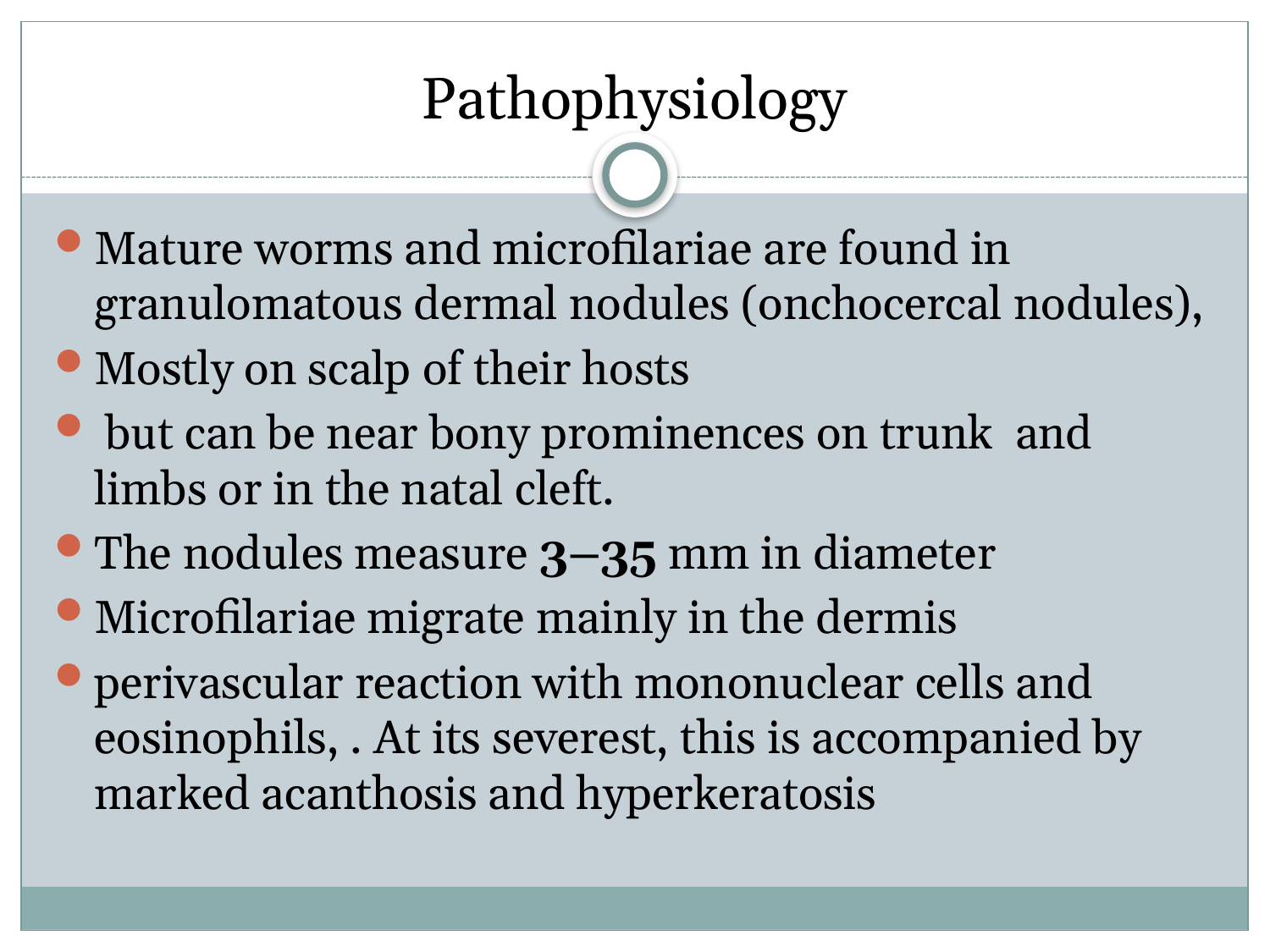

# Pathophysiology
Mature worms and microfilariae are found in granulomatous dermal nodules (onchocercal nodules),
Mostly on scalp of their hosts
 but can be near bony prominences on trunk  and limbs or in the natal cleft.
The nodules measure 3–35 mm in diameter
Microfilariae migrate mainly in the dermis
perivascular reaction with mononuclear cells and eosinophils, . At its severest, this is accompanied by marked acanthosis and hyperkeratosis